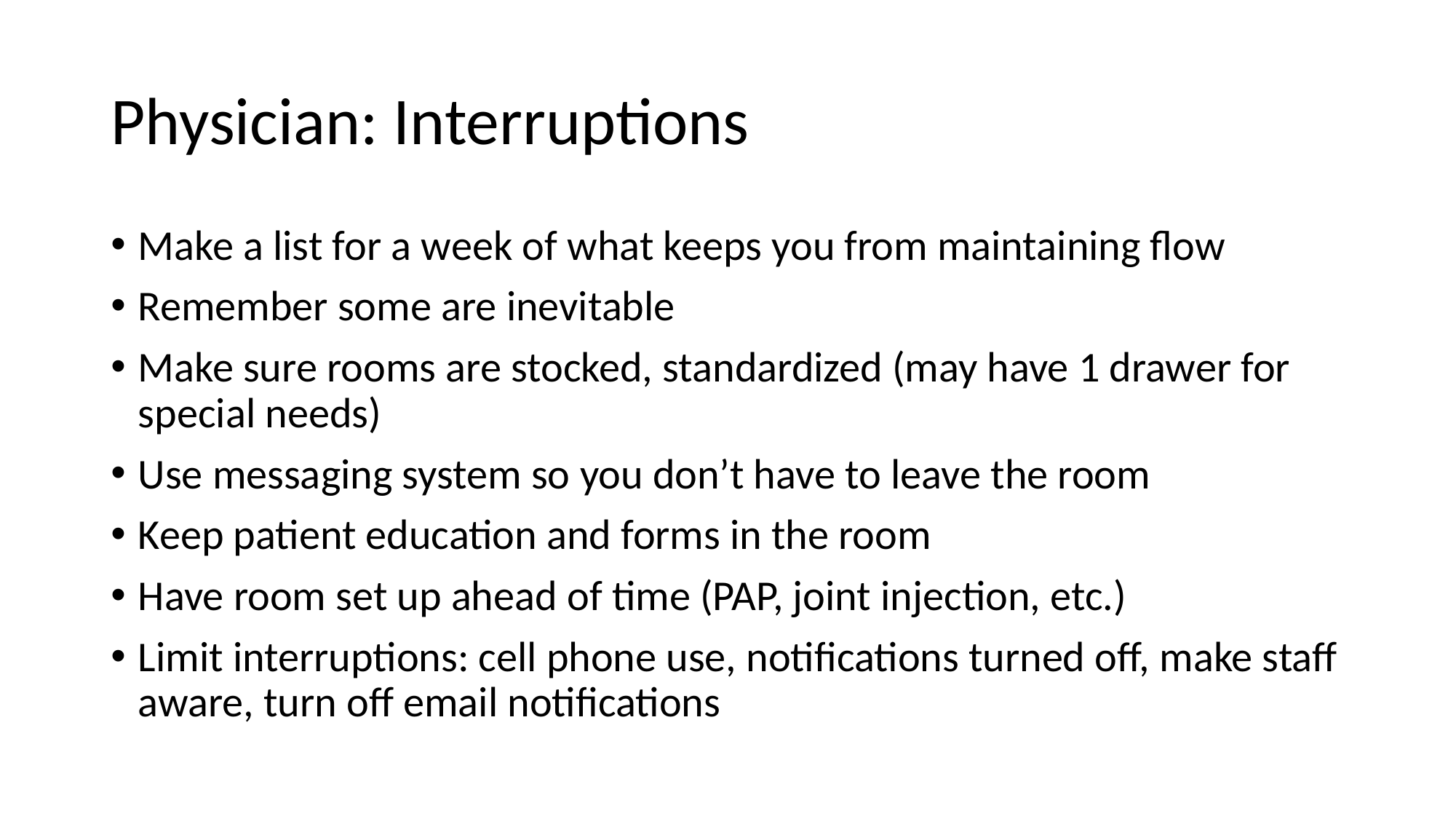

# Physician: Interruptions
Make a list for a week of what keeps you from maintaining flow
Remember some are inevitable
Make sure rooms are stocked, standardized (may have 1 drawer for special needs)
Use messaging system so you don’t have to leave the room
Keep patient education and forms in the room
Have room set up ahead of time (PAP, joint injection, etc.)
Limit interruptions: cell phone use, notifications turned off, make staff aware, turn off email notifications